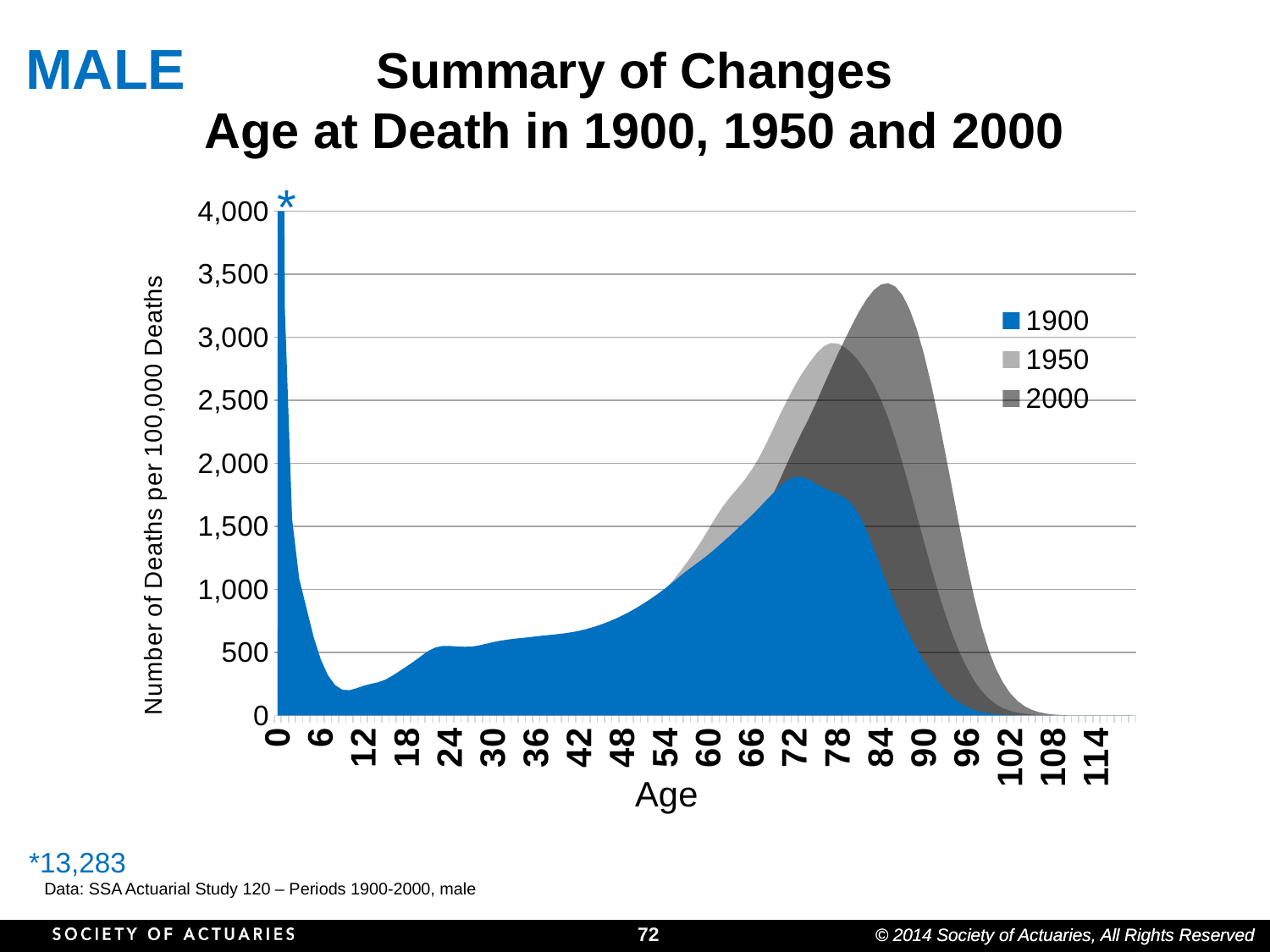

MALE
# Summary of Changes Age at Death in 1900, 1950 and 2000
*

### Chart

| Category | 1900 | 1950 | 2000 |
|---|---|---|---|
| 0 | 13282.5 | 2915.0 | 691.0 |
| 1 | 3220.5 | 218.0 | 49.0 |
| 2 | 1560.0 | 125.0 | 33.5 |
| 3 | 1083.5 | 103.5 | 24.0 |
| 4 | 853.0 | 77.5 | 20.5 |
| 5 | 622.0 | 69.0 | 18.0 |
| 6 | 444.0 | 62.5 | 17.0 |
| 7 | 318.0 | 57.5 | 16.0 |
| 8 | 240.0 | 53.5 | 14.5 |
| 9 | 204.0 | 50.0 | 13.0 |
| 10 | 200.5 | 48.0 | 12.0 |
| 11 | 216.0 | 48.0 | 12.5 |
| 12 | 236.0 | 52.0 | 16.5 |
| 13 | 251.0 | 60.0 | 24.0 |
| 14 | 263.5 | 71.0 | 35.0 |
| 15 | 284.0 | 83.5 | 46.5 |
| 16 | 317.0 | 95.5 | 58.0 |
| 17 | 353.0 | 106.5 | 68.0 |
| 18 | 391.5 | 115.5 | 74.5 |
| 19 | 430.5 | 122.5 | 80.0 |
| 20 | 472.5 | 129.5 | 85.0 |
| 21 | 513.0 | 137.0 | 89.5 |
| 22 | 540.5 | 142.5 | 92.5 |
| 23 | 552.0 | 145.0 | 93.0 |
| 24 | 551.5 | 145.5 | 91.5 |
| 25 | 547.0 | 146.0 | 89.5 |
| 26 | 545.0 | 147.0 | 88.0 |
| 27 | 546.5 | 149.5 | 87.5 |
| 28 | 555.5 | 154.0 | 89.0 |
| 29 | 568.5 | 160.0 | 92.5 |
| 30 | 582.0 | 167.0 | 96.5 |
| 31 | 593.0 | 175.5 | 100.5 |
| 32 | 602.0 | 185.0 | 106.0 |
| 33 | 609.5 | 196.0 | 113.5 |
| 34 | 615.0 | 209.0 | 122.0 |
| 35 | 621.0 | 223.5 | 131.0 |
| 36 | 627.5 | 240.5 | 141.5 |
| 37 | 634.0 | 260.0 | 153.0 |
| 38 | 639.5 | 282.0 | 166.0 |
| 39 | 645.5 | 307.0 | 179.5 |
| 40 | 652.5 | 335.5 | 194.5 |
| 41 | 661.0 | 365.5 | 210.5 |
| 42 | 672.0 | 398.5 | 227.5 |
| 43 | 686.0 | 432.5 | 246.0 |
| 44 | 702.5 | 468.5 | 265.5 |
| 45 | 721.0 | 508.0 | 287.0 |
| 46 | 742.5 | 550.5 | 310.0 |
| 47 | 766.5 | 596.0 | 333.5 |
| 48 | 793.5 | 645.5 | 355.0 |
| 49 | 823.0 | 697.5 | 377.0 |
| 50 | 855.0 | 753.5 | 401.0 |
| 51 | 890.0 | 813.5 | 429.0 |
| 52 | 927.5 | 874.5 | 462.5 |
| 53 | 967.5 | 937.0 | 501.0 |
| 54 | 1010.0 | 1001.5 | 546.5 |
| 55 | 1056.0 | 1068.5 | 596.5 |
| 56 | 1103.5 | 1139.0 | 650.5 |
| 57 | 1149.0 | 1215.5 | 707.5 |
| 58 | 1191.5 | 1297.5 | 767.0 |
| 59 | 1233.0 | 1383.5 | 830.0 |
| 60 | 1277.0 | 1478.0 | 899.0 |
| 61 | 1326.0 | 1572.5 | 974.5 |
| 62 | 1376.0 | 1658.5 | 1054.0 |
| 63 | 1427.5 | 1732.0 | 1138.5 |
| 64 | 1480.5 | 1798.5 | 1228.0 |
| 65 | 1533.0 | 1868.0 | 1324.0 |
| 66 | 1587.0 | 1949.0 | 1427.5 |
| 67 | 1645.0 | 2043.0 | 1534.5 |
| 68 | 1705.0 | 2153.5 | 1643.5 |
| 69 | 1764.0 | 2273.0 | 1756.5 |
| 70 | 1822.0 | 2393.5 | 1879.0 |
| 71 | 1869.0 | 2508.0 | 2007.5 |
| 72 | 1892.0 | 2615.5 | 2131.0 |
| 73 | 1889.5 | 2712.0 | 2247.5 |
| 74 | 1871.0 | 2795.5 | 2361.0 |
| 75 | 1838.5 | 2870.5 | 2483.0 |
| 76 | 1805.5 | 2927.0 | 2614.0 |
| 77 | 1779.5 | 2954.5 | 2742.5 |
| 78 | 1758.0 | 2950.5 | 2866.5 |
| 79 | 1726.0 | 2920.0 | 2986.0 |
| 80 | 1673.0 | 2869.5 | 3101.0 |
| 81 | 1587.5 | 2803.0 | 3209.0 |
| 82 | 1468.5 | 2721.5 | 3302.0 |
| 83 | 1324.0 | 2623.0 | 3374.0 |
| 84 | 1170.5 | 2504.0 | 3418.0 |
| 85 | 1021.5 | 2359.5 | 3429.0 |
| 86 | 882.5 | 2190.5 | 3402.0 |
| 87 | 754.5 | 2001.5 | 3333.5 |
| 88 | 637.5 | 1798.0 | 3220.5 |
| 89 | 529.0 | 1587.0 | 3063.0 |
| 90 | 429.5 | 1376.0 | 2863.0 |
| 91 | 340.0 | 1170.0 | 2625.5 |
| 92 | 262.0 | 976.0 | 2358.5 |
| 93 | 195.0 | 796.0 | 2071.5 |
| 94 | 140.0 | 634.5 | 1775.0 |
| 95 | 98.0 | 493.0 | 1477.0 |
| 96 | 66.5 | 373.0 | 1192.0 |
| 97 | 44.5 | 273.5 | 932.5 |
| 98 | 28.0 | 195.0 | 707.0 |
| 99 | 17.5 | 135.0 | 519.0 |
| 100 | 10.5 | 89.5 | 372.0 |
| 101 | 6.0 | 58.0 | 260.0 |
| 102 | 3.5 | 36.0 | 176.0 |
| 103 | 1.5 | 22.0 | 116.0 |
| 104 | 1.0 | 12.5 | 73.5 |
| 105 | 0.5 | 7.0 | 45.0 |
| 106 | 0.0 | 3.5 | 26.5 |
| 107 | 0.0 | 2.0 | 14.5 |
| 108 | 0.0 | 1.0 | 7.5 |
| 109 | 0.0 | 0.5 | 4.0 |
| 110 | 0.0 | 0.0 | 1.5 |
| 111 | 0.0 | 0.0 | 0.5 |
| 112 | 0.0 | 0.0 | 0.5 |
| 113 | 0.0 | 0.0 | 0.0 |
| 114 | 0.0 | 0.0 | 0.0 |
| 115 | 0.0 | 0.0 | 0.0 |
| 116 | 0.0 | 0.0 | 0.0 |
| 117 | 0.0 | 0.0 | 0.0 |
| 118 | 0.0 | 0.0 | 0.0 |
| 119 | 0.0 | 0.0 | 0.0 |
*13,283
Data: SSA Actuarial Study 120 – Periods 1900-2000, male